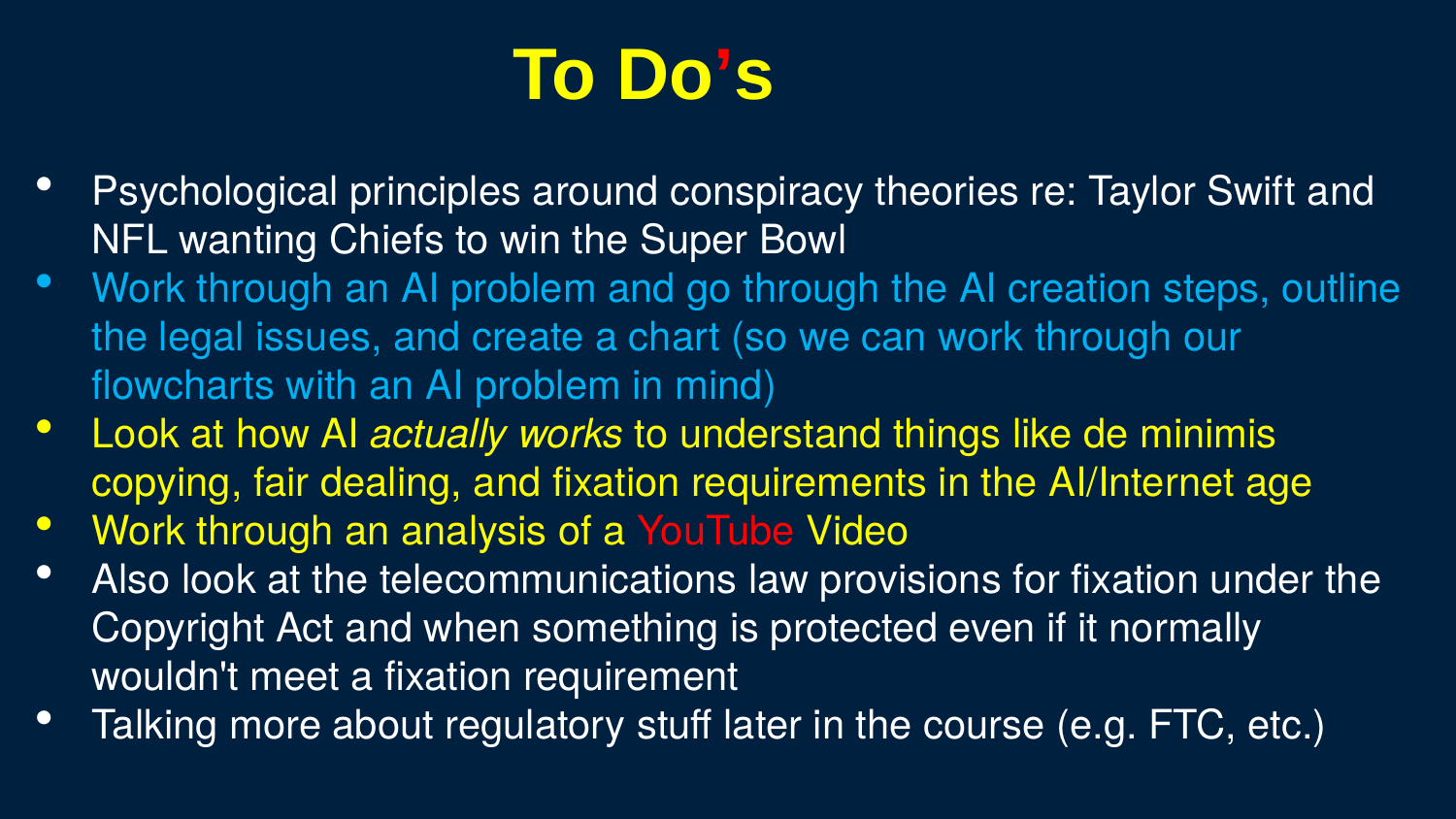

To Do’s
Psychological principles around conspiracy theories re: Taylor Swift and NFL wanting Chiefs to win the Super Bowl
Work through an AI problem and go through the AI creation steps, outline the legal issues, and create a chart (so we can work through our flowcharts with an AI problem in mind)
Look at how AI actually works to understand things like de minimis copying, fair dealing, and fixation requirements in the AI/Internet age
Work through an analysis of a YouTube Video
Also look at the telecommunications law provisions for fixation under the Copyright Act and when something is protected even if it normally wouldn't meet a fixation requirement
Talking more about regulatory stuff later in the course (e.g. FTC, etc.)